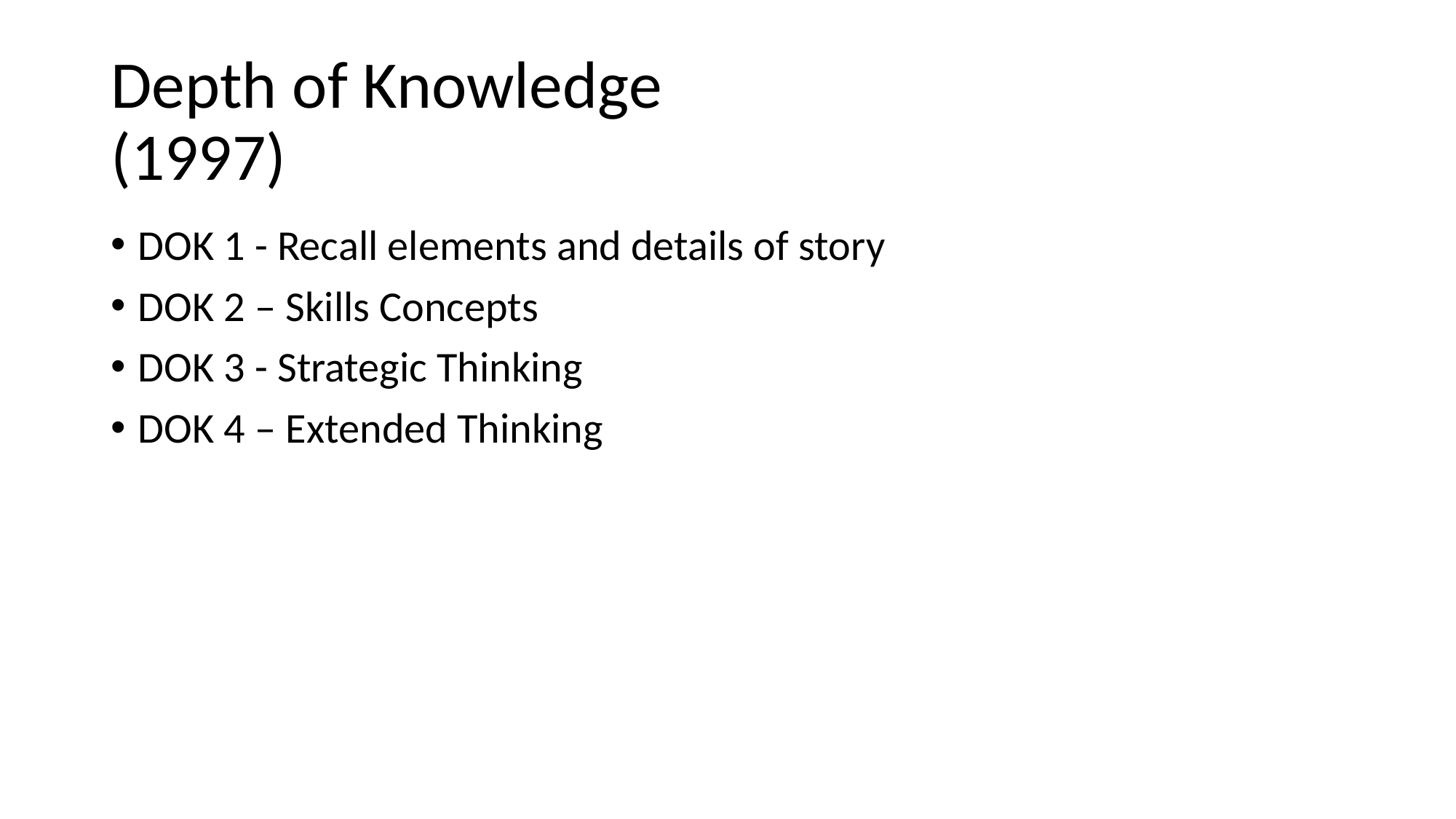

# Depth of Knowledge (1997)
DOK 1 - Recall elements and details of story
DOK 2 – Skills Concepts
DOK 3 - Strategic Thinking
DOK 4 – Extended Thinking